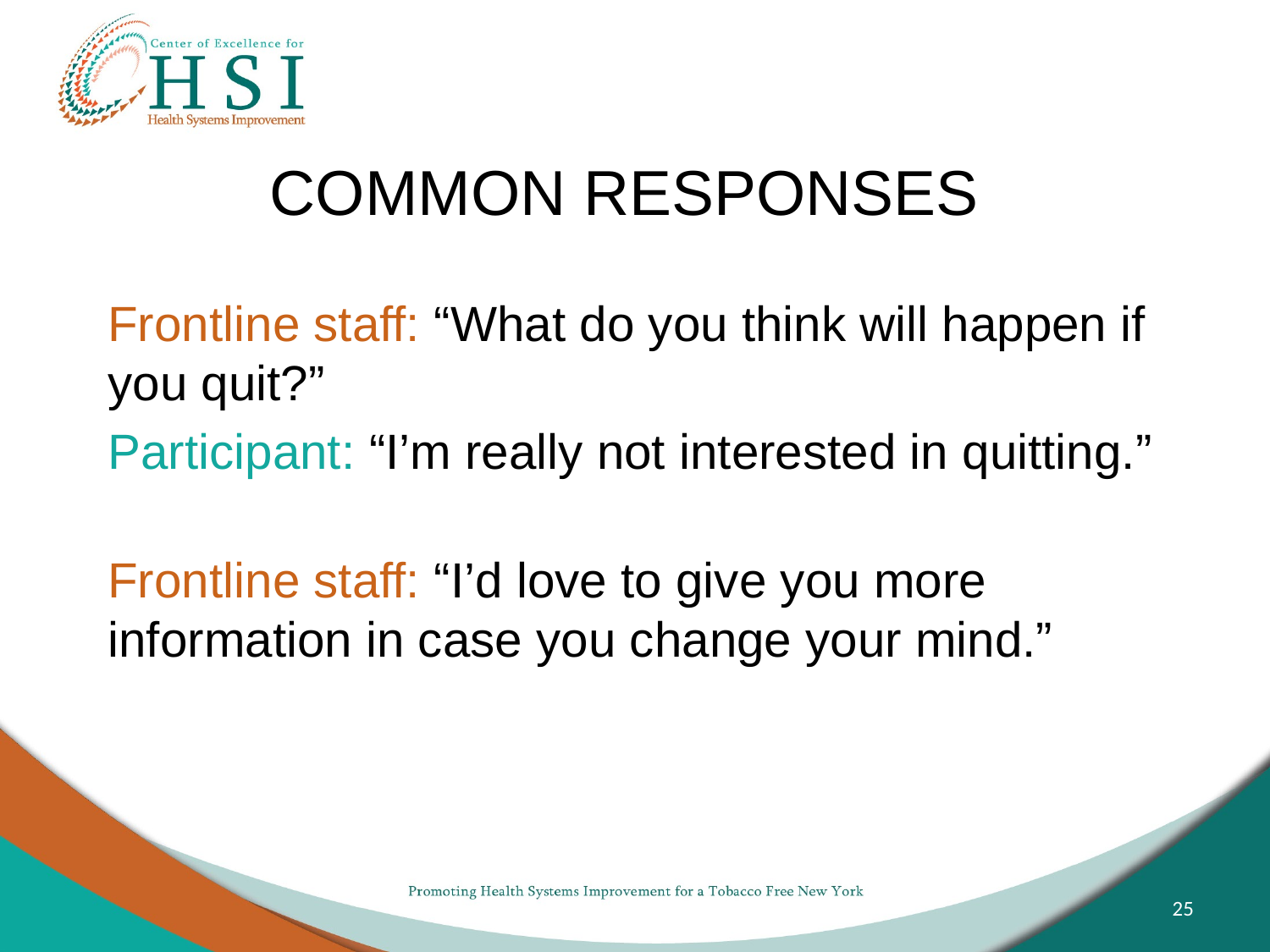

# COMMON RESPONSES
Frontline staff: “What do you think will happen if you quit?”
Participant: “I’m really not interested in quitting.”
Frontline staff: “I’d love to give you more information in case you change your mind.”

25